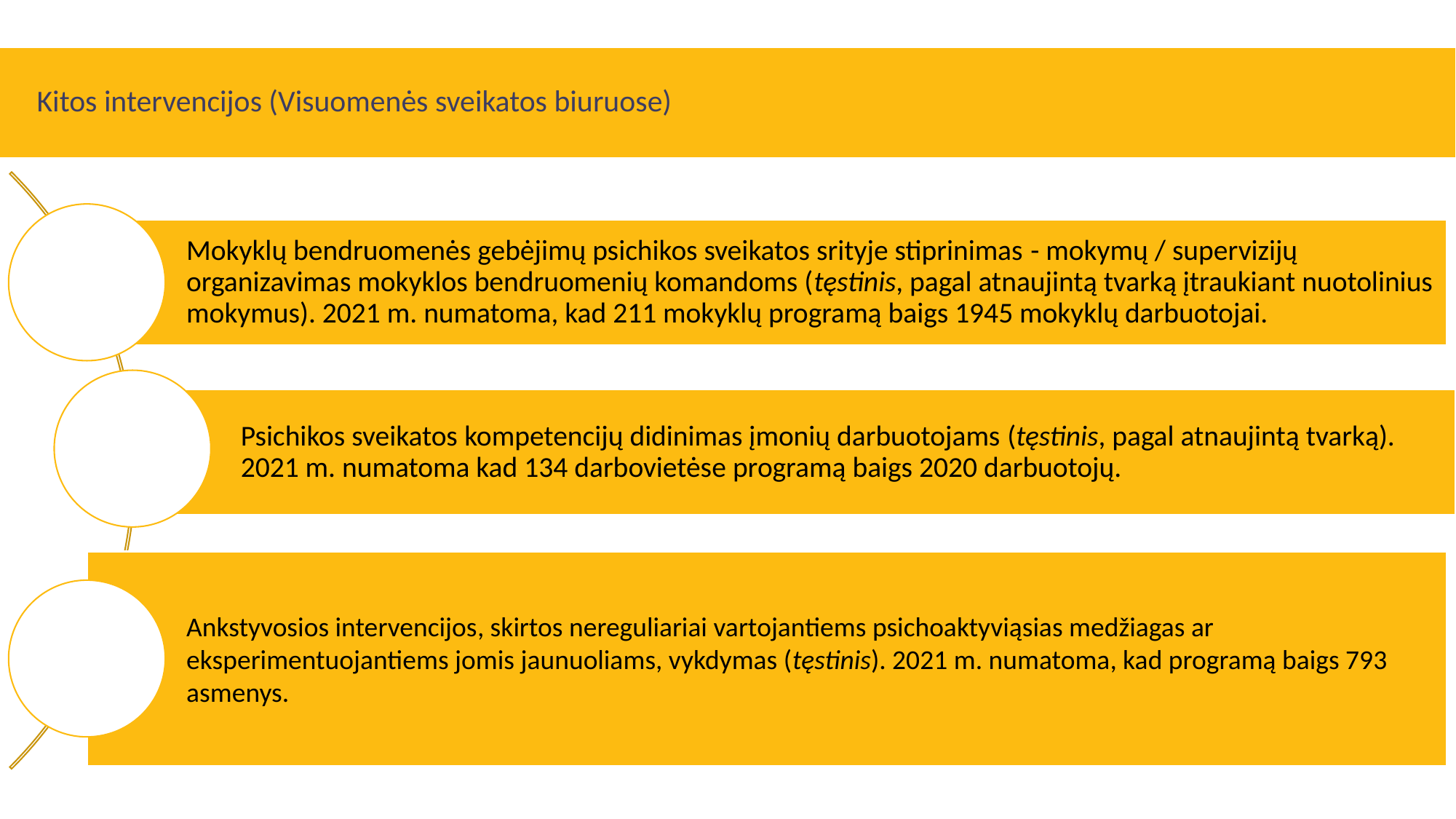

# Kitos intervencijos (Visuomenės sveikatos biuruose)
Mokyklų bendruomenės gebėjimų psichikos sveikatos srityje stiprinimas - mokymų / supervizijų organizavimas mokyklos bendruomenių komandoms (tęstinis, pagal atnaujintą tvarką įtraukiant nuotolinius mokymus). 2021 m. numatoma, kad 211 mokyklų programą baigs 1945 mokyklų darbuotojai.
Psichikos sveikatos kompetencijų didinimas įmonių darbuotojams (tęstinis, pagal atnaujintą tvarką). 2021 m. numatoma kad 134 darbovietėse programą baigs 2020 darbuotojų.
Ankstyvosios intervencijos, skirtos nereguliariai vartojantiems psichoaktyviąsias medžiagas ar eksperimentuojantiems jomis jaunuoliams, vykdymas (tęstinis). 2021 m. numatoma, kad programą baigs 793 asmenys.